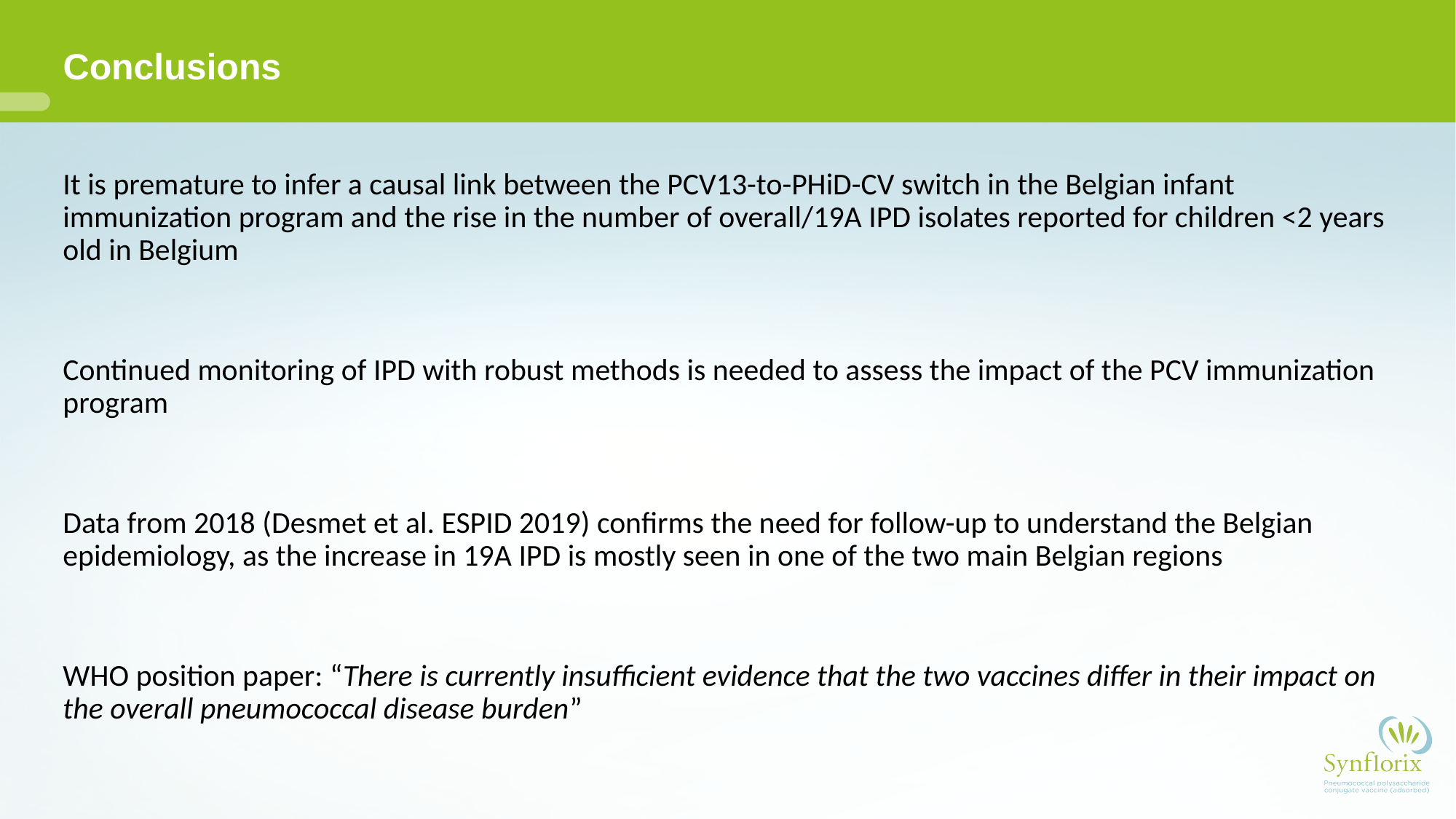

# Conclusions
It is premature to infer a causal link between the PCV13-to-PHiD-CV switch in the Belgian infant immunization program and the rise in the number of overall/19A IPD isolates reported for children <2 years old in Belgium

Continued monitoring of IPD with robust methods is needed to assess the impact of the PCV immunization program

Data from 2018 (Desmet et al. ESPID 2019) confirms the need for follow-up to understand the Belgian epidemiology, as the increase in 19A IPD is mostly seen in one of the two main Belgian regions

WHO position paper: “There is currently insufficient evidence that the two vaccines differ in their impact on the overall pneumococcal disease burden”